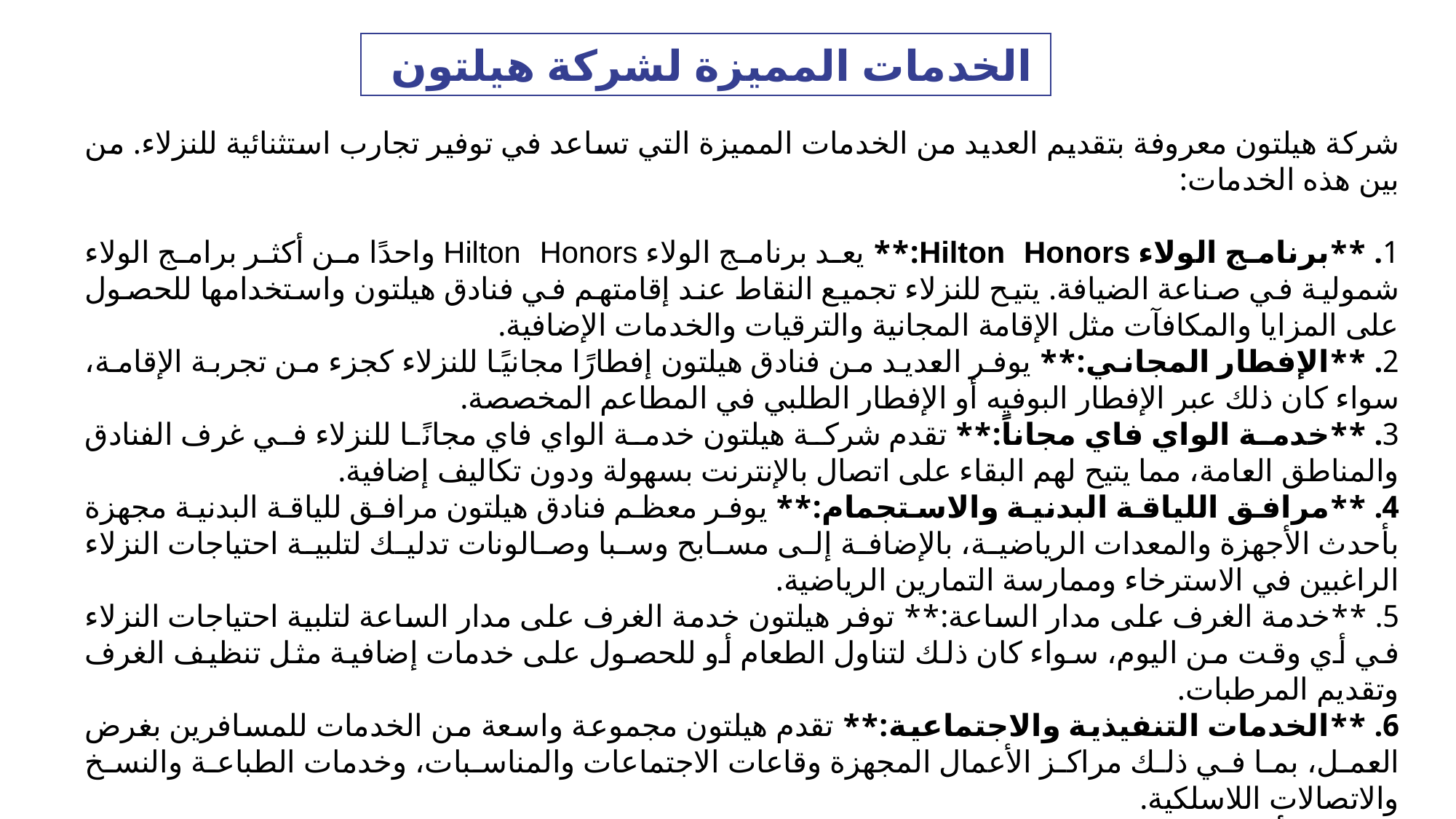

الخدمات المميزة لشركة هيلتون
شركة هيلتون معروفة بتقديم العديد من الخدمات المميزة التي تساعد في توفير تجارب استثنائية للنزلاء. من بين هذه الخدمات:

1. **برنامج الولاء Hilton Honors:** يعد برنامج الولاء Hilton Honors واحدًا من أكثر برامج الولاء شمولية في صناعة الضيافة. يتيح للنزلاء تجميع النقاط عند إقامتهم في فنادق هيلتون واستخدامها للحصول على المزايا والمكافآت مثل الإقامة المجانية والترقيات والخدمات الإضافية.
2. **الإفطار المجاني:** يوفر العديد من فنادق هيلتون إفطارًا مجانيًا للنزلاء كجزء من تجربة الإقامة، سواء كان ذلك عبر الإفطار البوفيه أو الإفطار الطلبي في المطاعم المخصصة.
3. **خدمة الواي فاي مجاناً:** تقدم شركة هيلتون خدمة الواي فاي مجانًا للنزلاء في غرف الفنادق والمناطق العامة، مما يتيح لهم البقاء على اتصال بالإنترنت بسهولة ودون تكاليف إضافية.
4. **مرافق اللياقة البدنية والاستجمام:** يوفر معظم فنادق هيلتون مرافق للياقة البدنية مجهزة بأحدث الأجهزة والمعدات الرياضية، بالإضافة إلى مسابح وسبا وصالونات تدليك لتلبية احتياجات النزلاء الراغبين في الاسترخاء وممارسة التمارين الرياضية.
5. **خدمة الغرف على مدار الساعة:** توفر هيلتون خدمة الغرف على مدار الساعة لتلبية احتياجات النزلاء في أي وقت من اليوم، سواء كان ذلك لتناول الطعام أو للحصول على خدمات إضافية مثل تنظيف الغرف وتقديم المرطبات.
6. **الخدمات التنفيذية والاجتماعية:** تقدم هيلتون مجموعة واسعة من الخدمات للمسافرين بغرض العمل، بما في ذلك مراكز الأعمال المجهزة وقاعات الاجتماعات والمناسبات، وخدمات الطباعة والنسخ والاتصالات اللاسلكية.
7. **المأكولات والمشروبات الممتازة:** يوفر هيلتون تشكيلة متنوعة من المطاعم والمقاهي التي تقدم المأكولات العالمية والمشروبات اللذيذة، مما يضمن تجربة تناول الطعام المميزة للنزلاء.
تعتبر هذه الخدمات جزءًا من استراتيجية هيلتون لتقديم تجارب استثنائية للنزلاء وتحقيق رضاهم الكامل خلال إقامتهم في فنادقها.